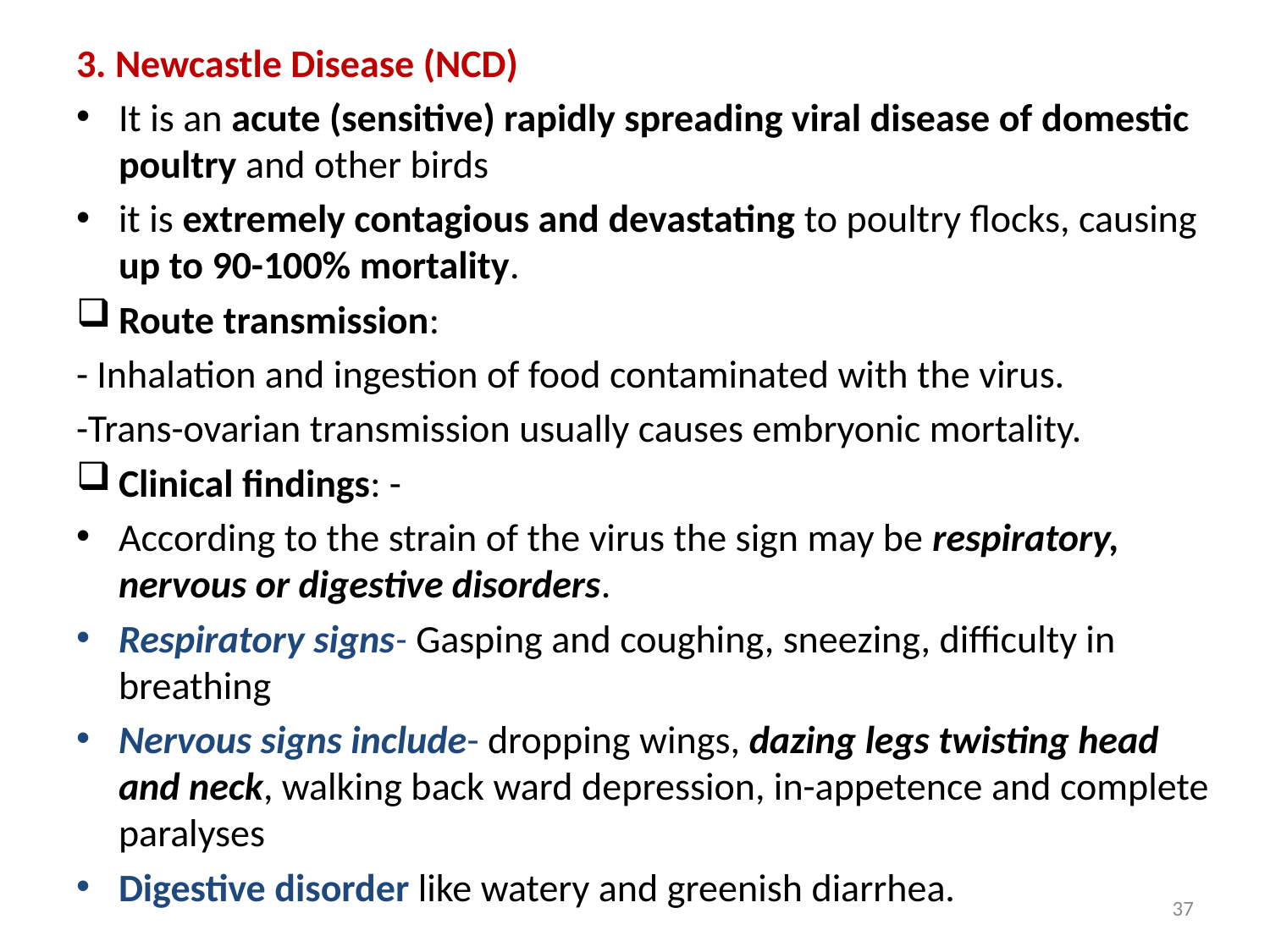

3. Newcastle Disease (NCD)
It is an acute (sensitive) rapidly spreading viral disease of domestic poultry and other birds
it is extremely contagious and devastating to poultry flocks, causing up to 90-100% mortality.
Route transmission:
- Inhalation and ingestion of food contaminated with the virus.
-Trans-ovarian transmission usually causes embryonic mortality.
Clinical findings: -
According to the strain of the virus the sign may be respiratory, nervous or digestive disorders.
Respiratory signs- Gasping and coughing, sneezing, difficulty in breathing
Nervous signs include- dropping wings, dazing legs twisting head and neck, walking back ward depression, in-appetence and complete paralyses
Digestive disorder like watery and greenish diarrhea.

#
37